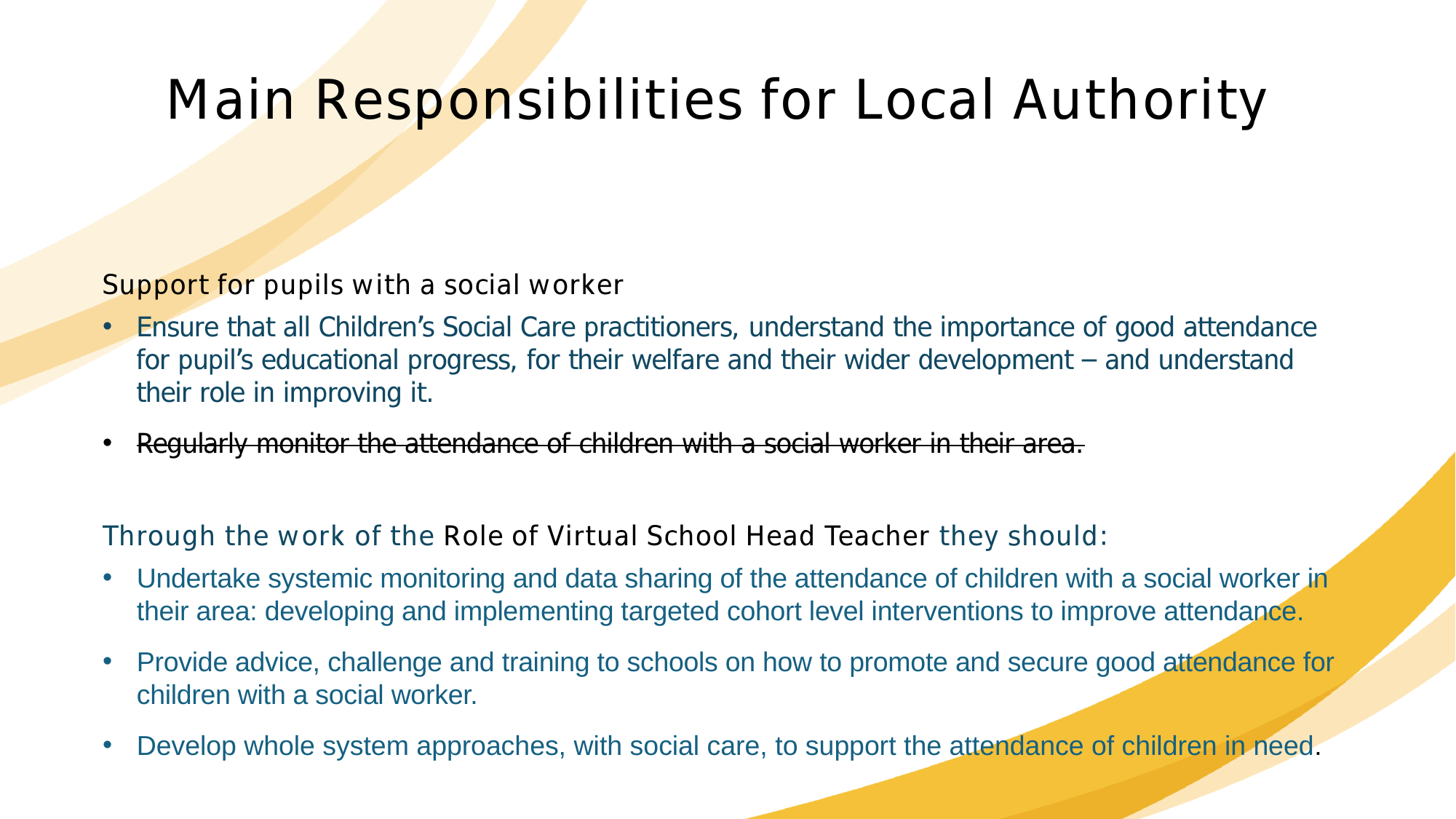

Main Responsibilities for Local Authority
Support for pupils with a social worker
Ensure that all Children’s Social Care practitioners, understand the importance of good attendance for pupil’s educational progress, for their welfare and their wider development – and understand their role in improving it.
Regularly monitor the attendance of children with a social worker in their area.

Through the work of the Role of Virtual School Head Teacher they should:
Undertake systemic monitoring and data sharing of the attendance of children with a social worker in their area: developing and implementing targeted cohort level interventions to improve attendance.
Provide advice, challenge and training to schools on how to promote and secure good attendance for children with a social worker.
Develop whole system approaches, with social care, to support the attendance of children in need.